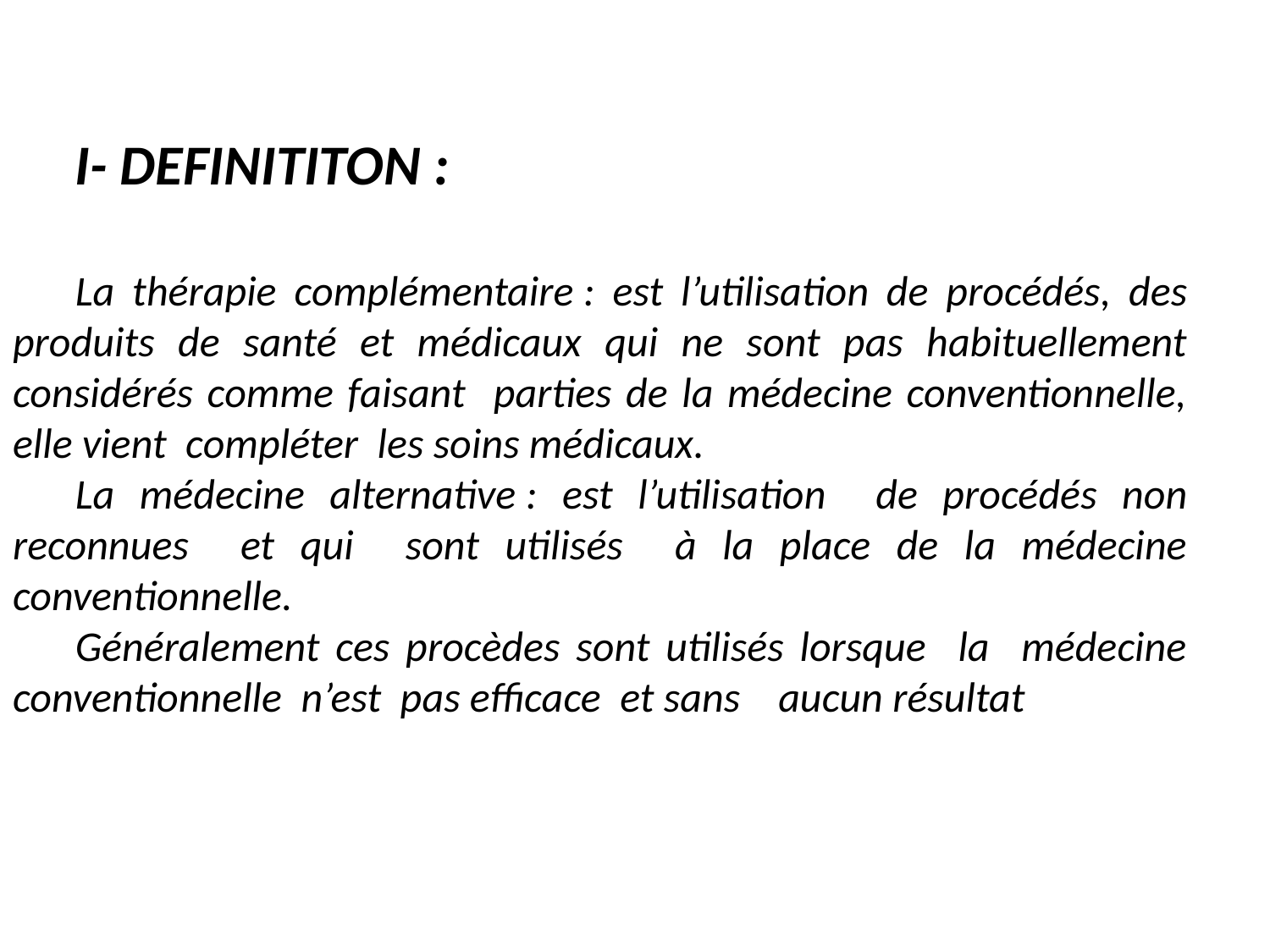

I- DEFINITITON :

La thérapie complémentaire : est l’utilisation de procédés, des produits de santé et médicaux qui ne sont pas habituellement considérés comme faisant  parties de la médecine conventionnelle, elle vient  compléter  les soins médicaux.
La médecine alternative : est l’utilisation  de procédés non reconnues  et qui  sont utilisés  à la place de la médecine conventionnelle.
Généralement ces procèdes sont utilisés lorsque  la  médecine conventionnelle  n’est  pas efficace  et sans    aucun résultat